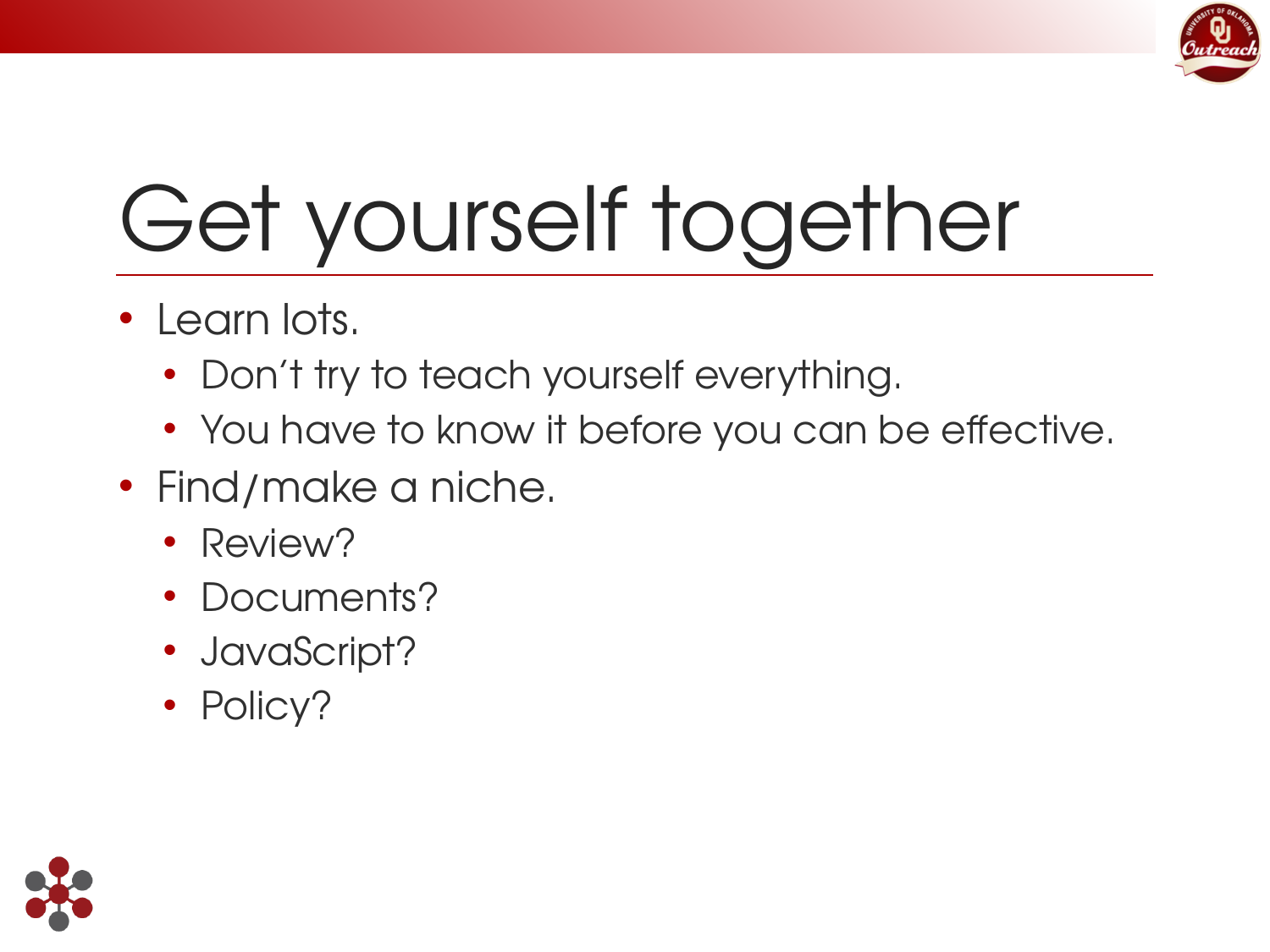

# Get yourself together
Learn lots.
Don’t try to teach yourself everything.
You have to know it before you can be effective.
Find/make a niche.
Review?
Documents?
JavaScript?
Policy?